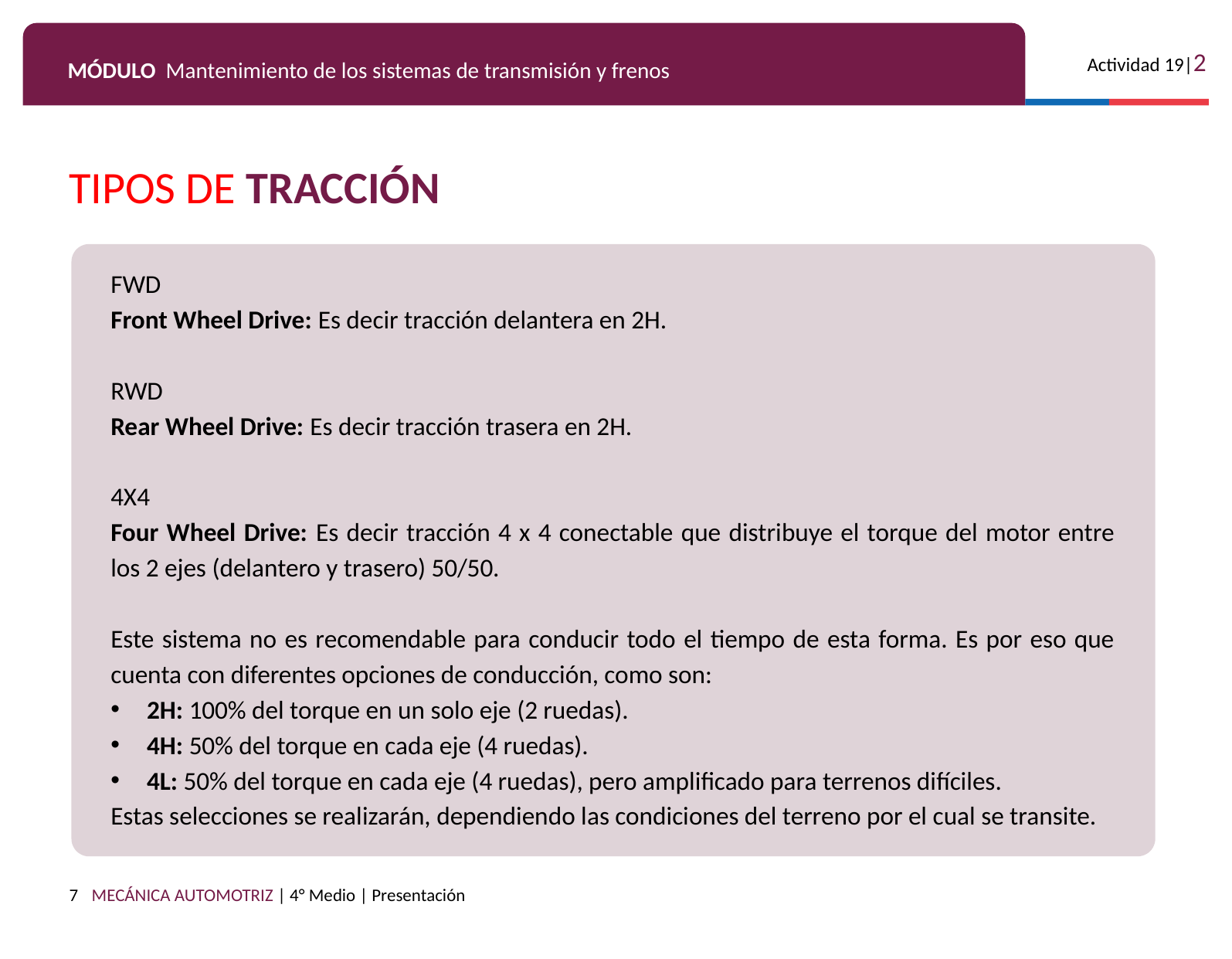

TIPOS DE TRACCIÓN

FWD
Front Wheel Drive: Es decir tracción delantera en 2H.

RWD
Rear Wheel Drive: Es decir tracción trasera en 2H.

4X4
Four Wheel Drive: Es decir tracción 4 x 4 conectable que distribuye el torque del motor entre los 2 ejes (delantero y trasero) 50/50.

Este sistema no es recomendable para conducir todo el tiempo de esta forma. Es por eso que cuenta con diferentes opciones de conducción, como son:
2H: 100% del torque en un solo eje (2 ruedas).
4H: 50% del torque en cada eje (4 ruedas).
4L: 50% del torque en cada eje (4 ruedas), pero amplificado para terrenos difíciles.
Estas selecciones se realizarán, dependiendo las condiciones del terreno por el cual se transite.